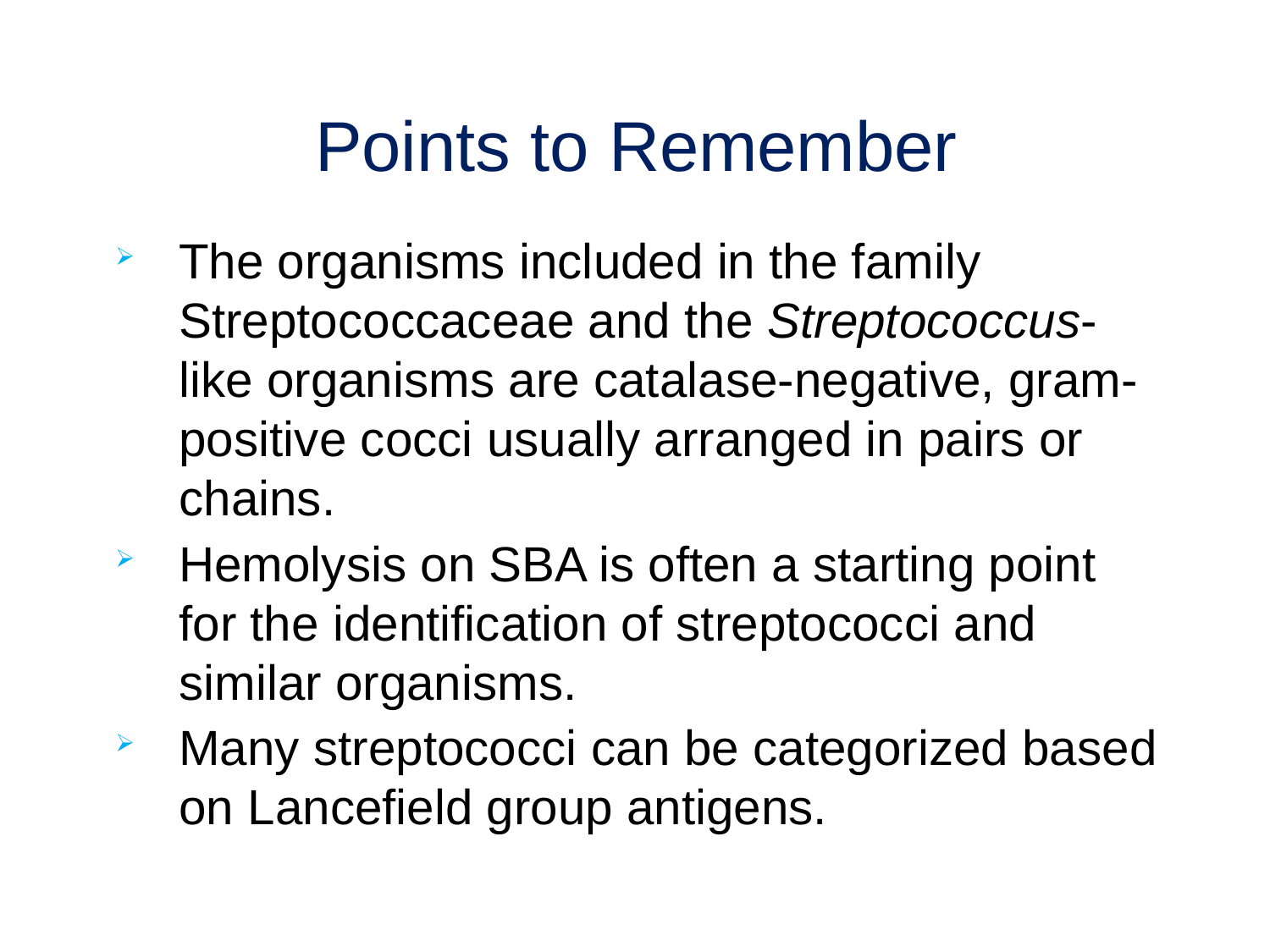

# Points to Remember
The organisms included in the family Streptococcaceae and the Streptococcus-like organisms are catalase-negative, gram-positive cocci usually arranged in pairs or chains.
Hemolysis on SBA is often a starting point for the identification of streptococci and similar organisms.
Many streptococci can be categorized based on Lancefield group antigens.